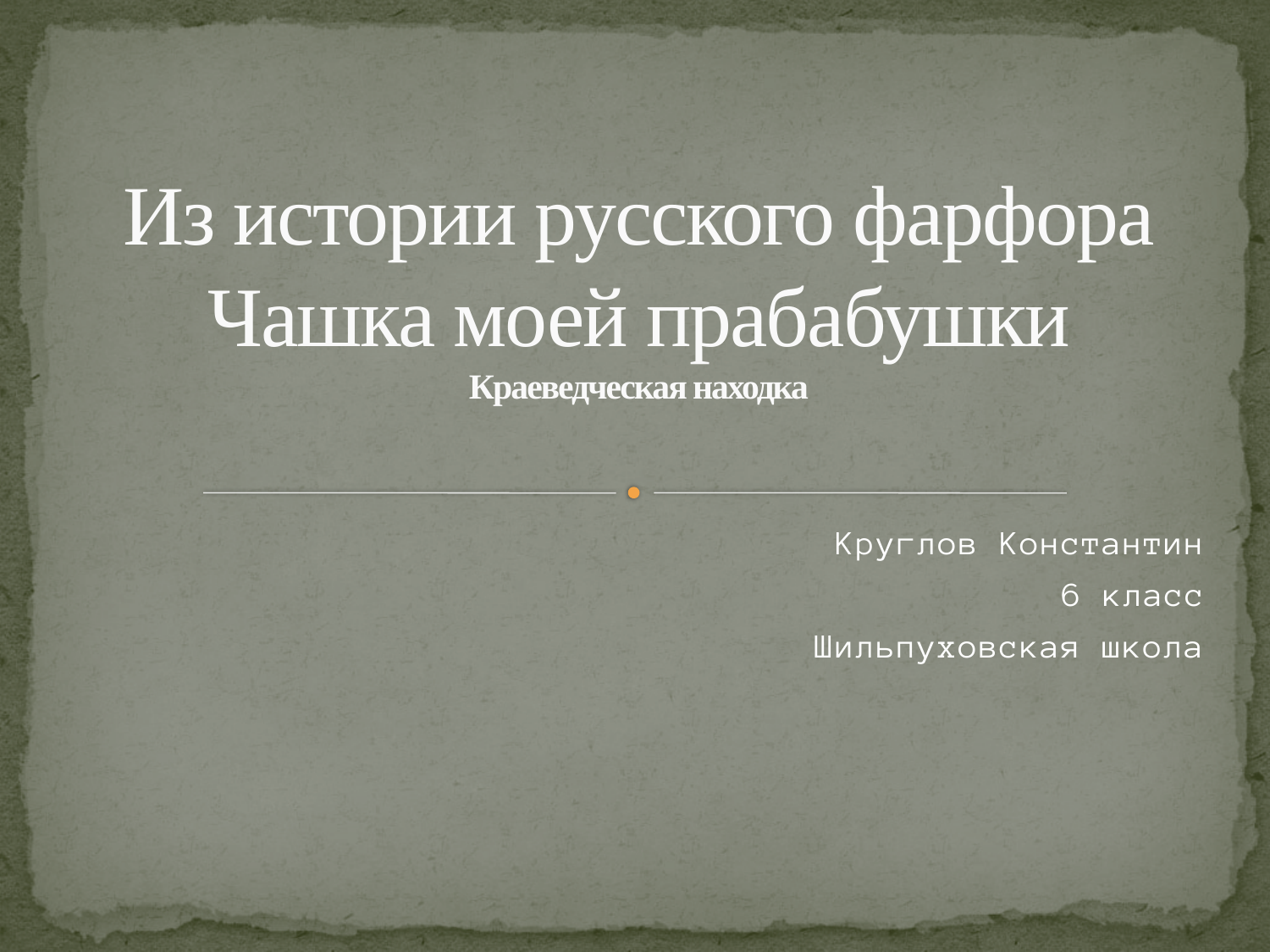

# Из истории русского фарфора Чашка моей прабабушки Краеведческая находка
Круглов Константин
6 класс
Шильпуховская школа